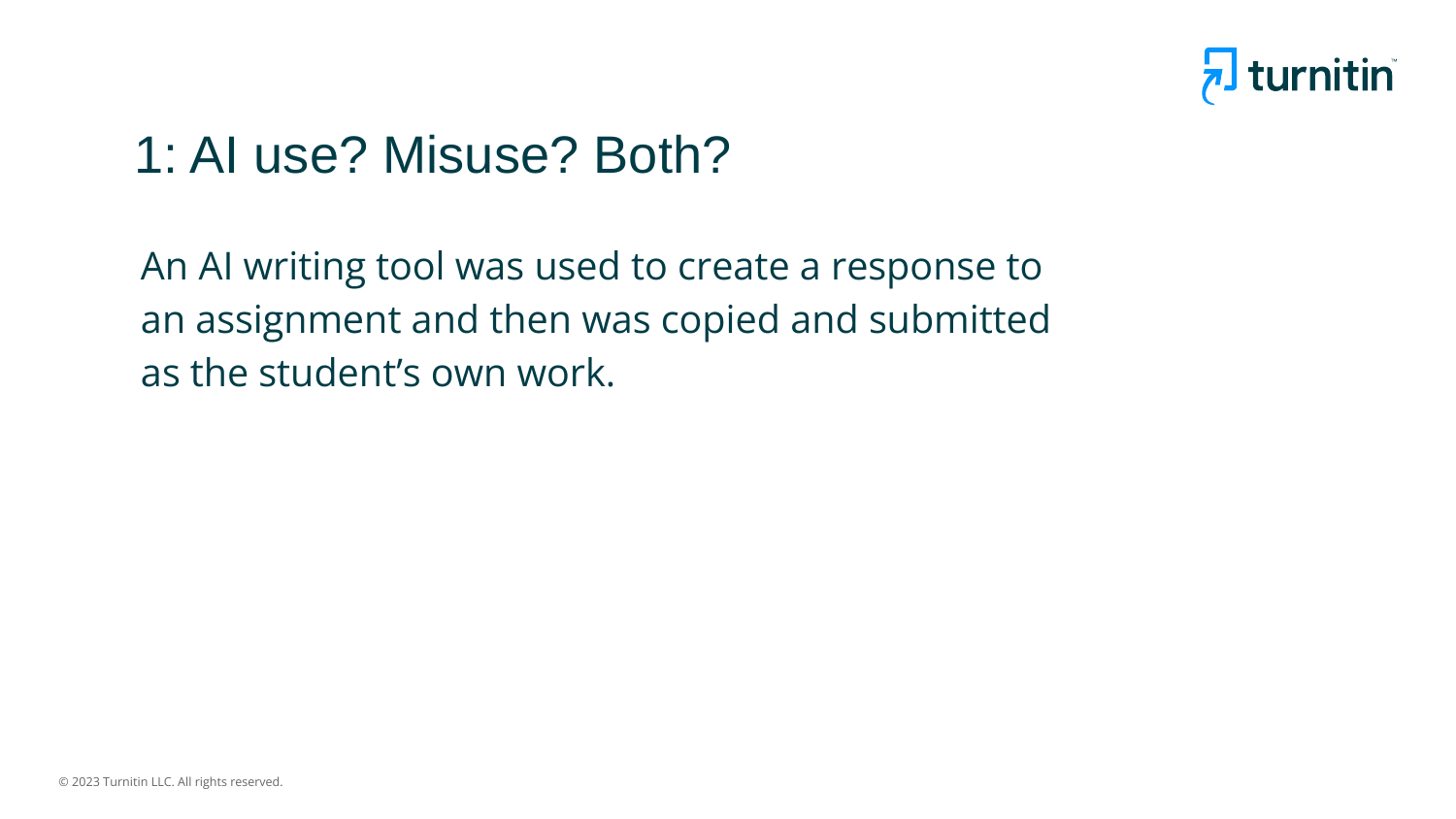

# 1: AI use? Misuse? Both?
An AI writing tool was used to create a response to an assignment and then was copied and submitted as the student’s own work.